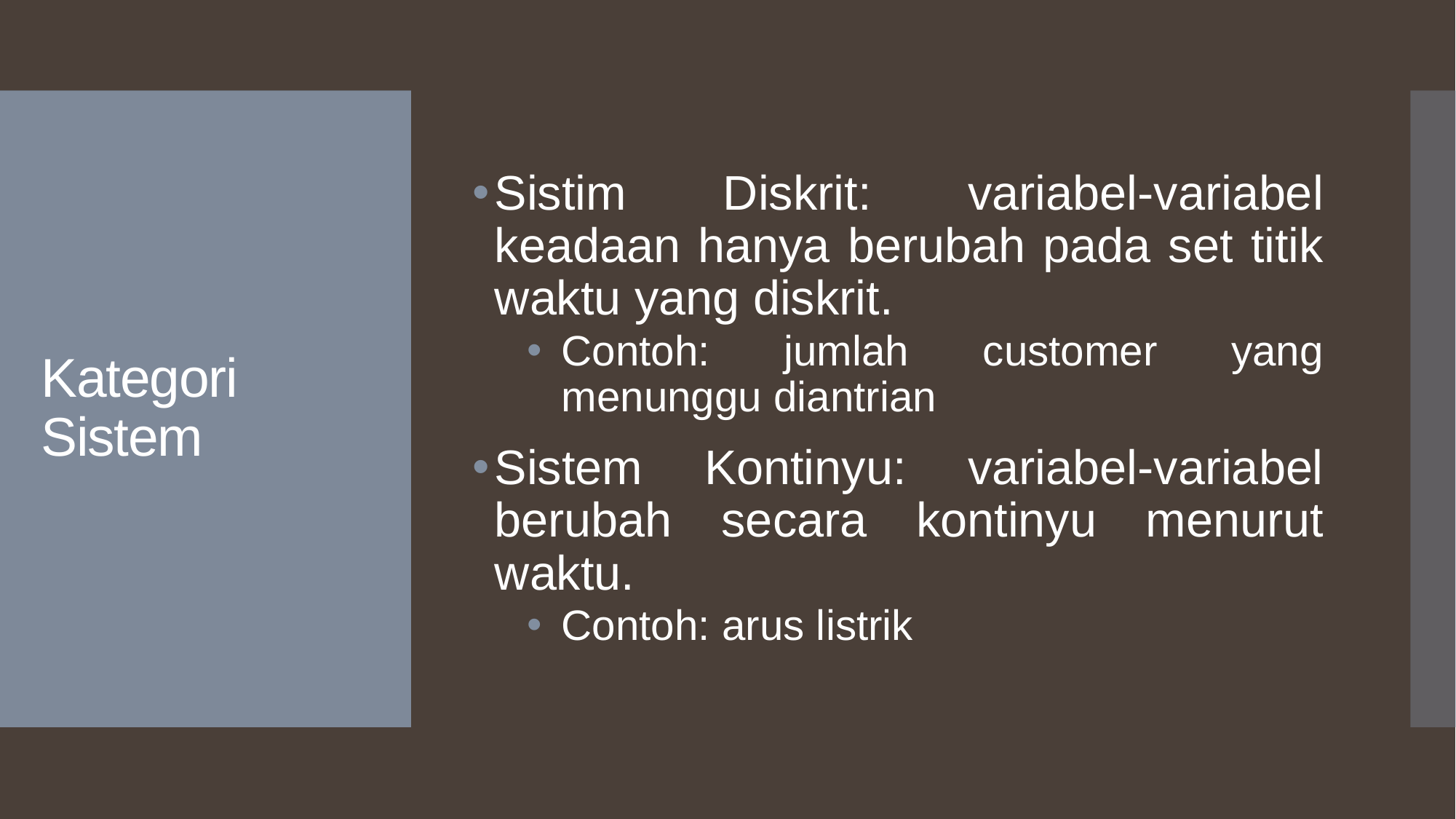

Sistim Diskrit: variabel-variabel keadaan hanya berubah pada set titik waktu yang diskrit.
Contoh: jumlah customer yang menunggu diantrian
Sistem Kontinyu: variabel-variabel berubah secara kontinyu menurut waktu.
Contoh: arus listrik
# Kategori Sistem